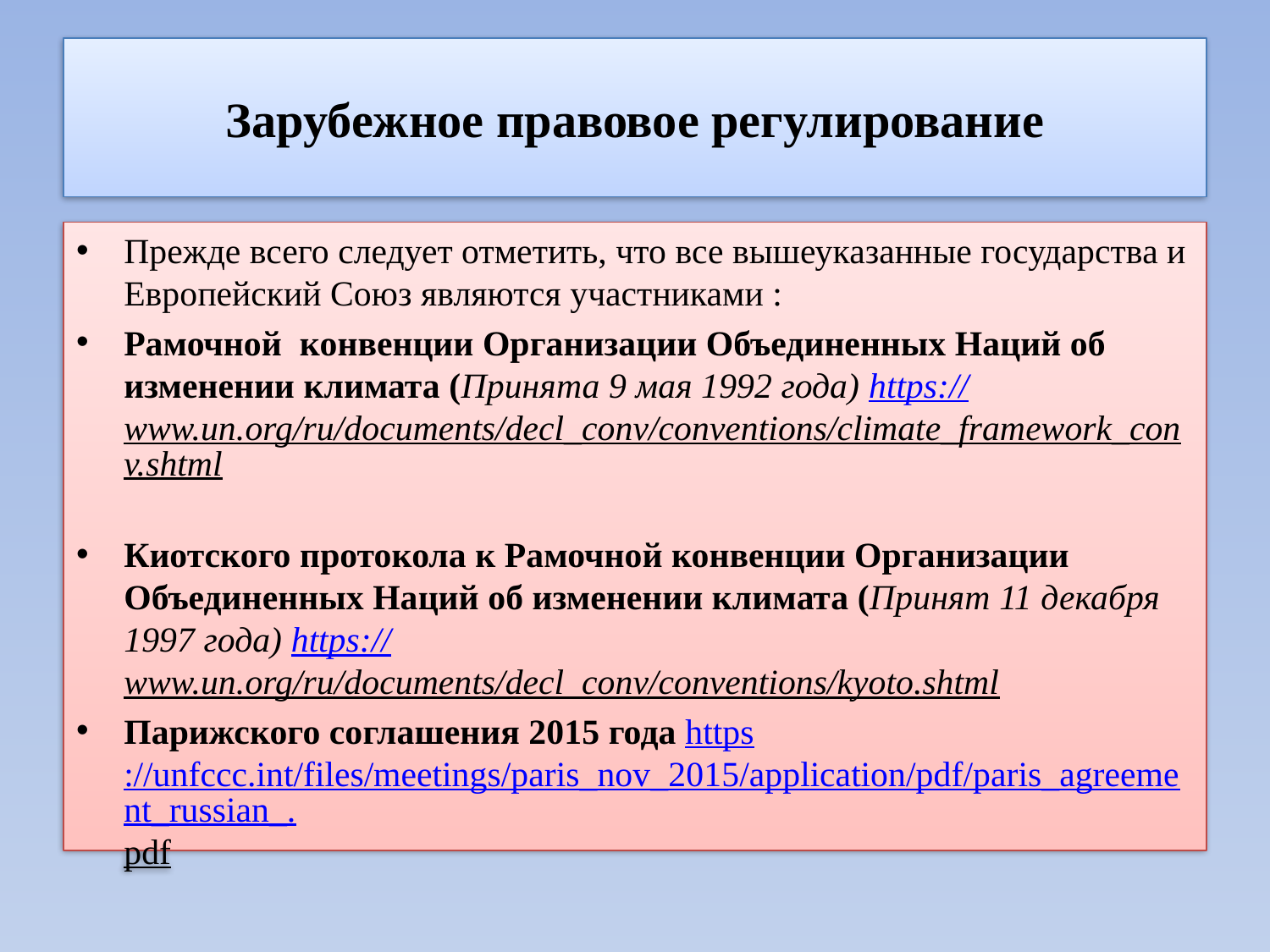

# Зарубежное правовое регулирование
Прежде всего следует отметить, что все вышеуказанные государства и Европейский Союз являются участниками :
Рамочной  конвенции Организации Объединенных Наций об изменении климата (Принята 9 мая 1992 года) https://www.un.org/ru/documents/decl_conv/conventions/climate_framework_conv.shtml
Киотского протокола к Рамочной конвенции Организации Объединенных Наций об изменении климата (Принят 11 декабря 1997 года) https://www.un.org/ru/documents/decl_conv/conventions/kyoto.shtml
Парижского соглашения 2015 года https://unfccc.int/files/meetings/paris_nov_2015/application/pdf/paris_agreement_russian_.pdf